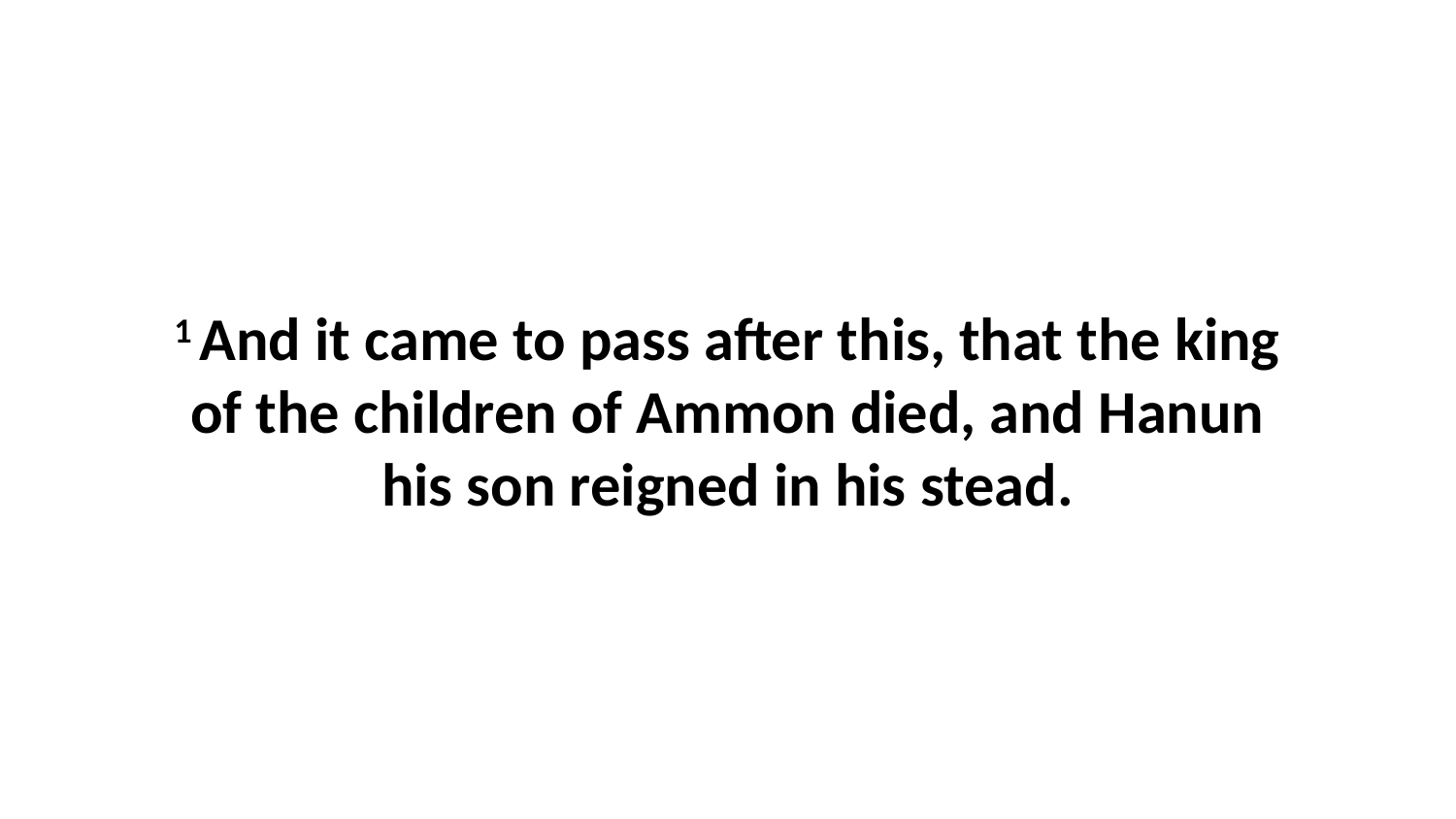

1 And it came to pass after this, that the king of the children of Ammon died, and Hanun his son reigned in his stead.